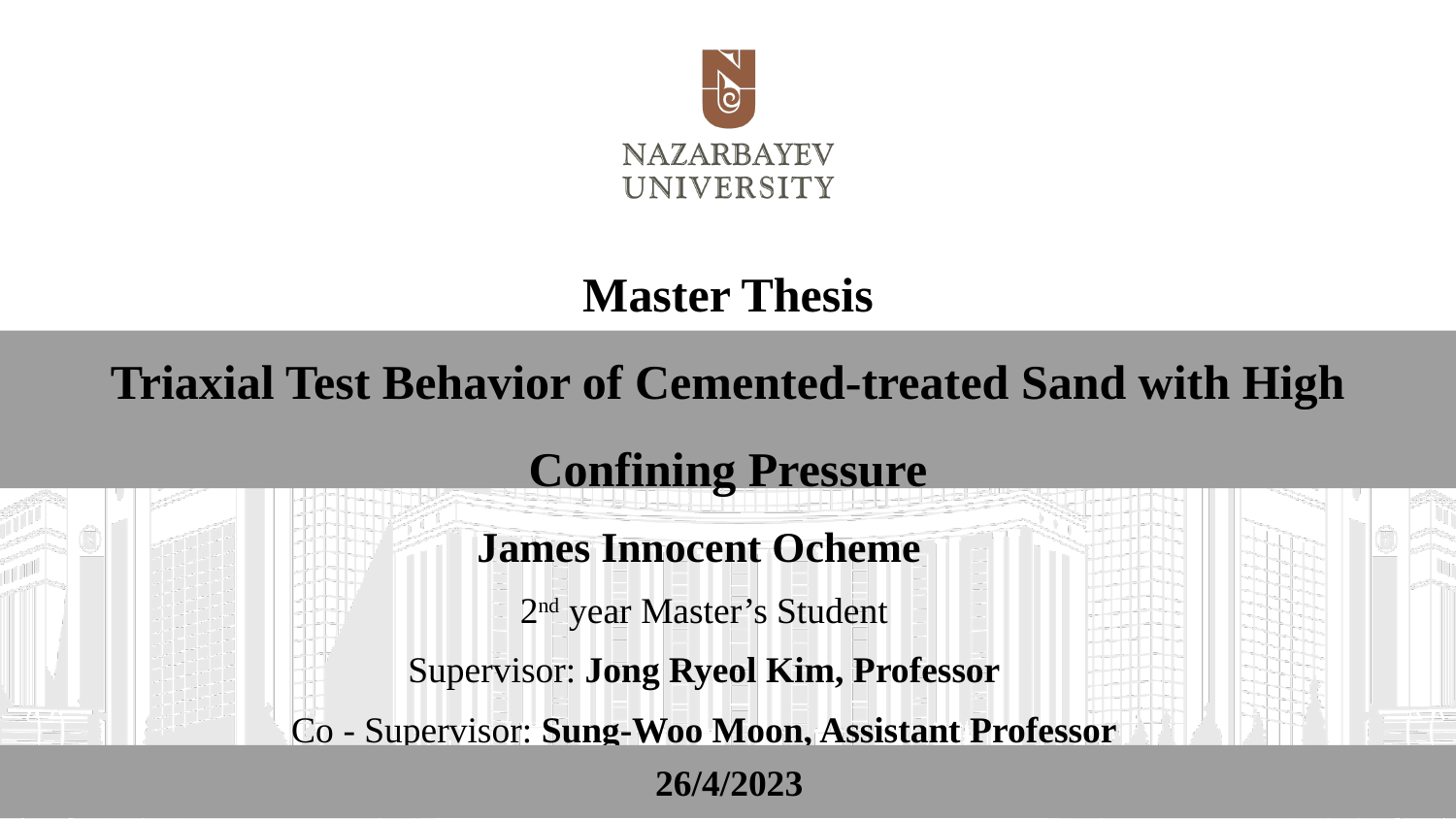

# Master Thesis
Triaxial Test Behavior of Cemented-treated Sand with High Confining Pressure

James Innocent Ocheme
2nd year Master’s Student
Supervisor: Jong Ryeol Kim, Professor
Co - Supervisor: Sung-Woo Moon, Assistant Professor

26/4/2023